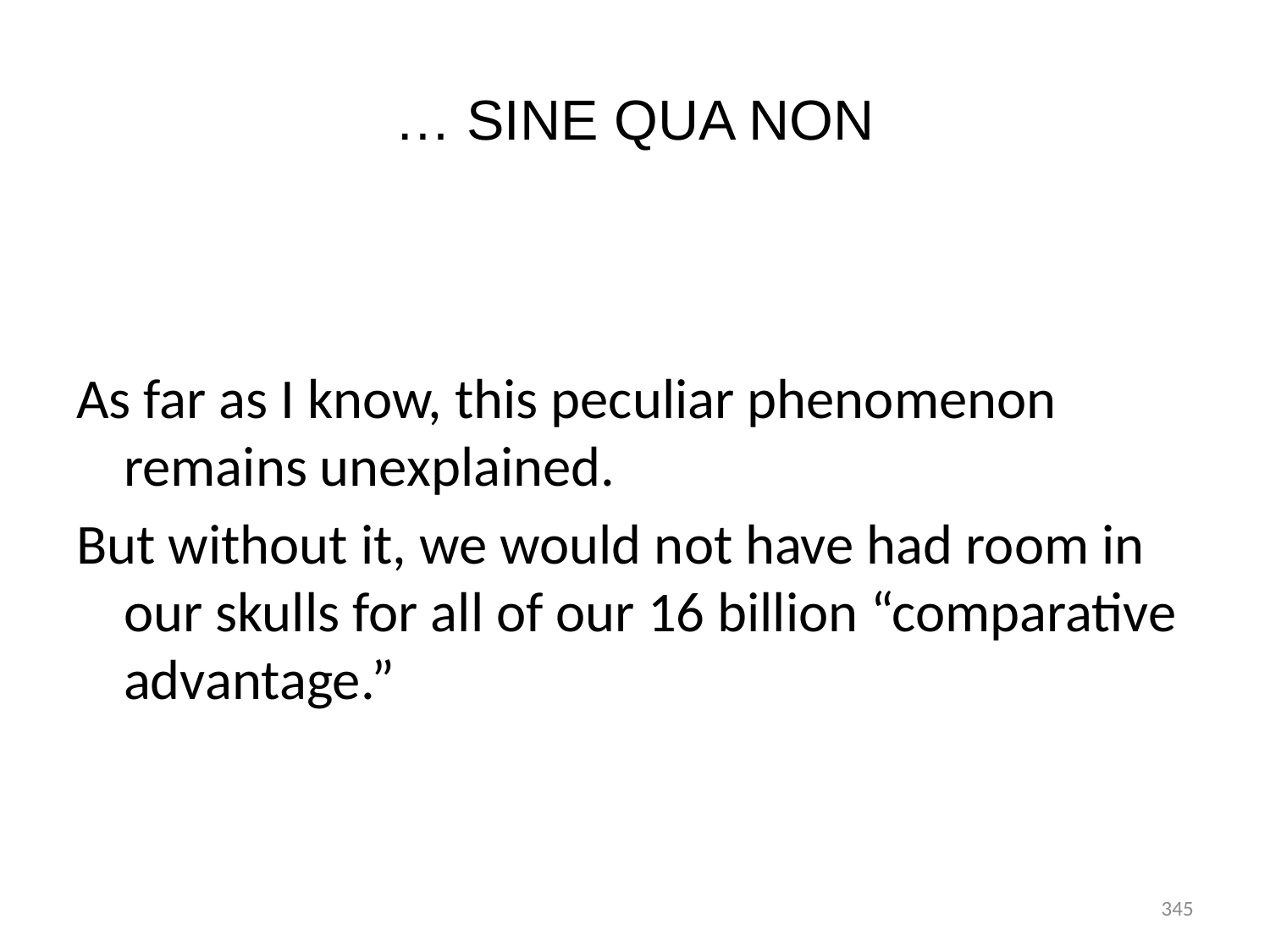

# … SINE QUA NON
As far as I know, this peculiar phenomenon remains unexplained.
But without it, we would not have had room in our skulls for all of our 16 billion “comparative advantage.”
345